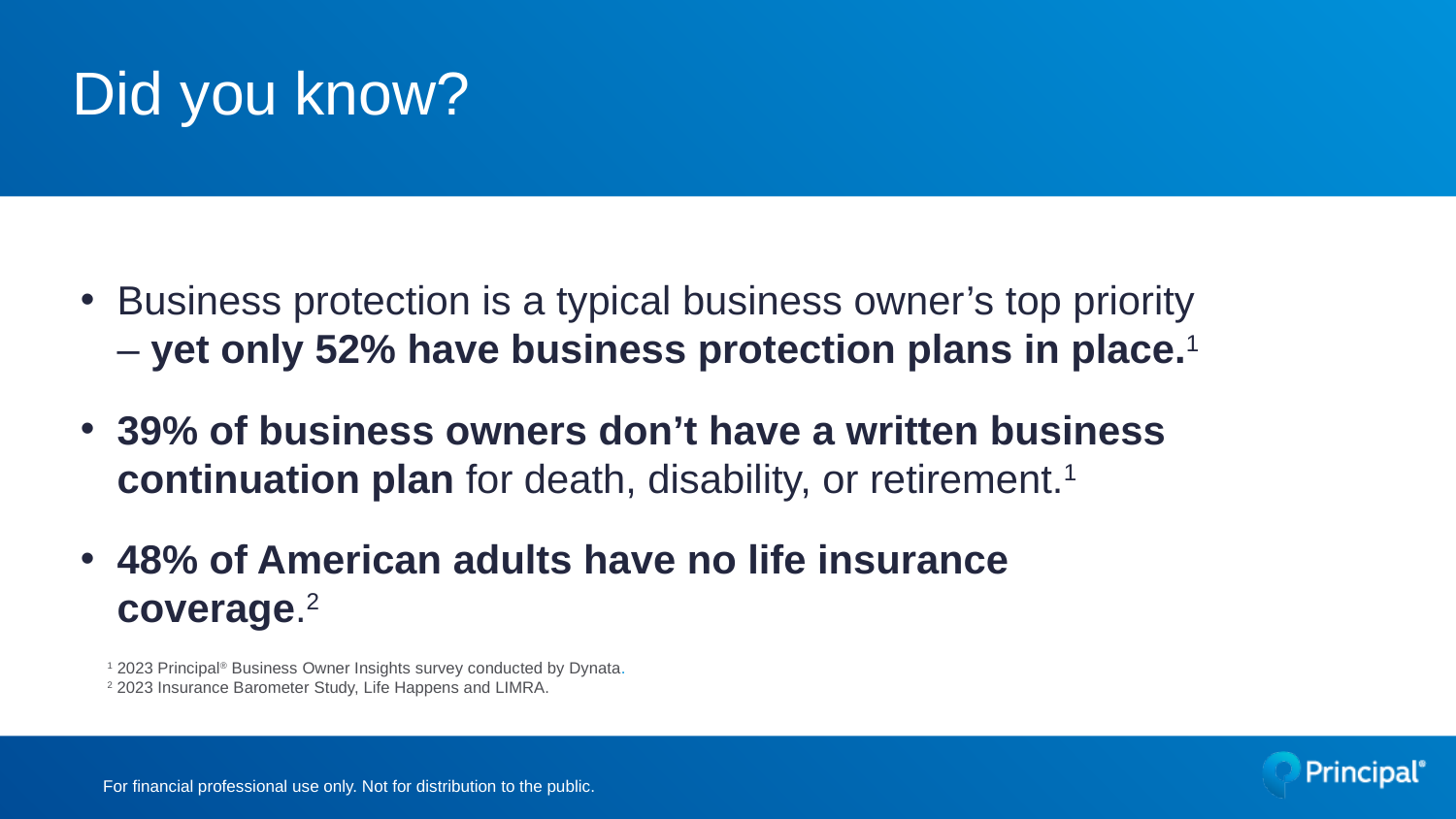

# Did you know?

Business protection is a typical business owner’s top priority – yet only 52% have business protection plans in place.1
39% of business owners don’t have a written business continuation plan for death, disability, or retirement.1
48% of American adults have no life insurance coverage.2

1 2023 Principal® Business Owner Insights survey conducted by Dynata.
2 2023 Insurance Barometer Study, Life Happens and LIMRA.
For financial professional use only. Not for distribution to the public.